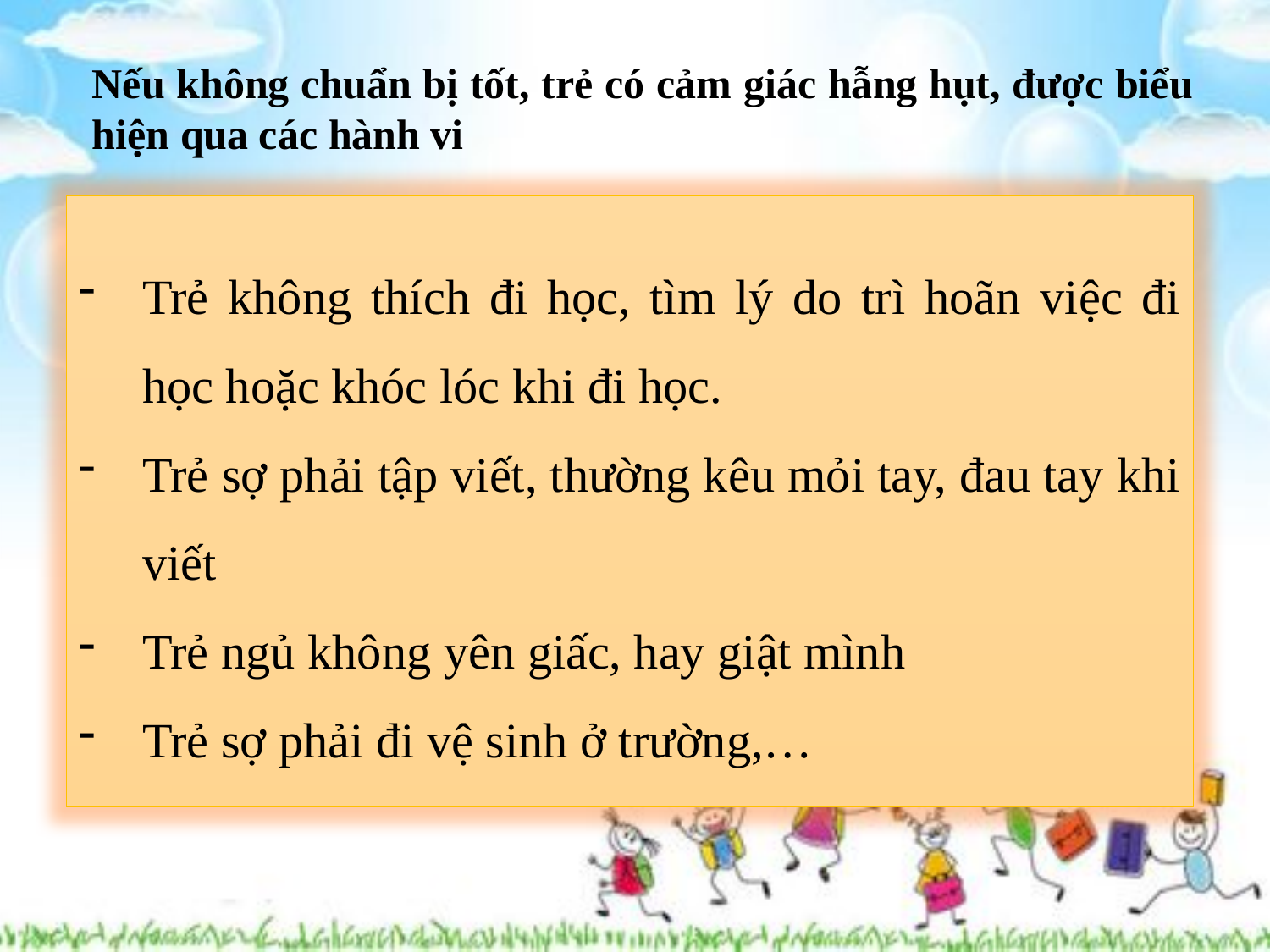

Nếu không chuẩn bị tốt, trẻ có cảm giác hẫng hụt, được biểu hiện qua các hành vi

Trẻ không thích đi học, tìm lý do trì hoãn việc đi học hoặc khóc lóc khi đi học.
Trẻ sợ phải tập viết, thường kêu mỏi tay, đau tay khi viết
Trẻ ngủ không yên giấc, hay giật mình
Trẻ sợ phải đi vệ sinh ở trường,…